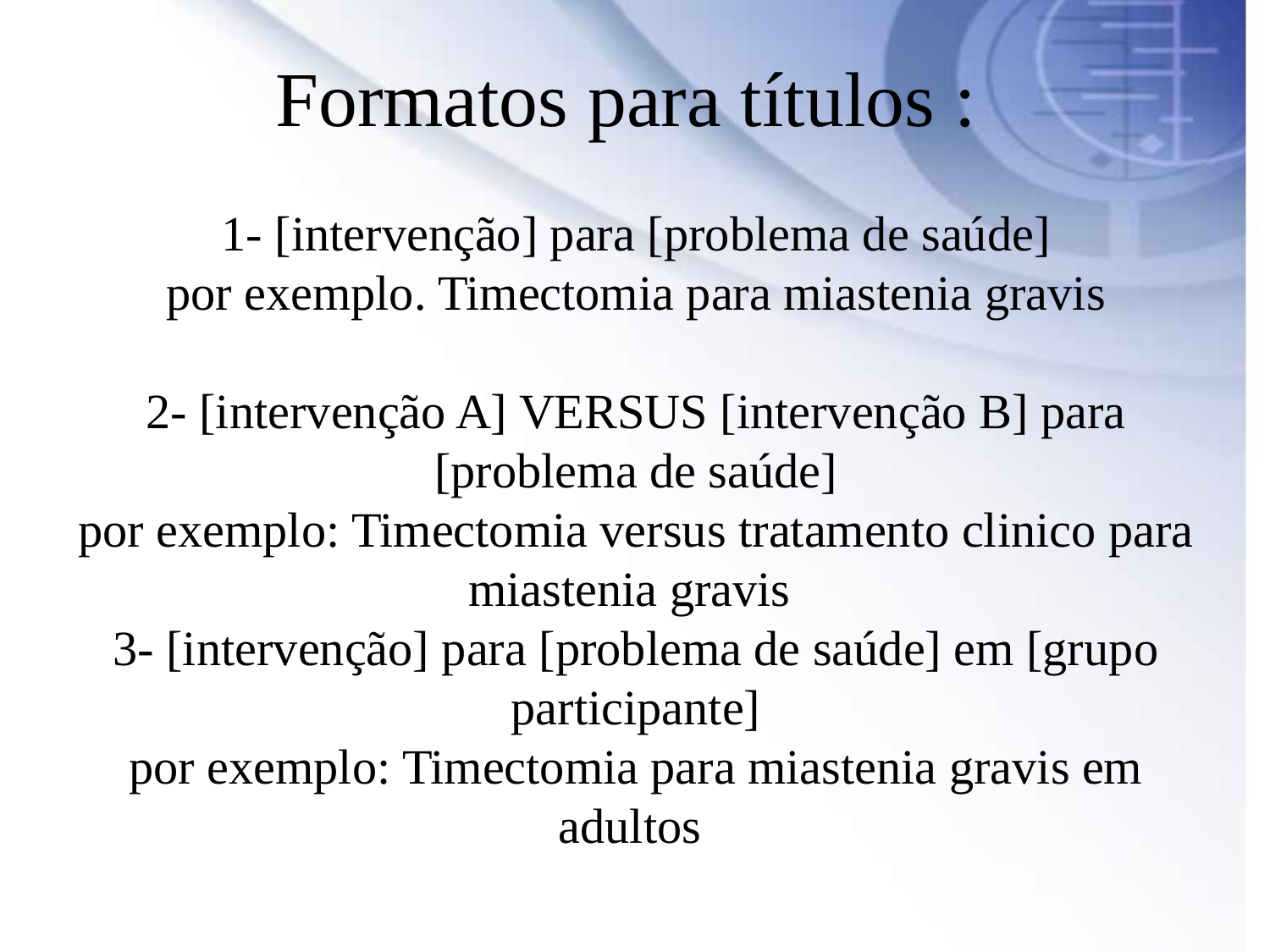

# Formatos para títulos :  1- [intervenção] para [problema de saúde] por exemplo. Timectomia para miastenia gravis   2- [intervenção A] VERSUS [intervenção B] para [problema de saúde] por exemplo: Timectomia versus tratamento clinico para miastenia gravis  3- [intervenção] para [problema de saúde] em [grupo participante] por exemplo: Timectomia para miastenia gravis em adultos